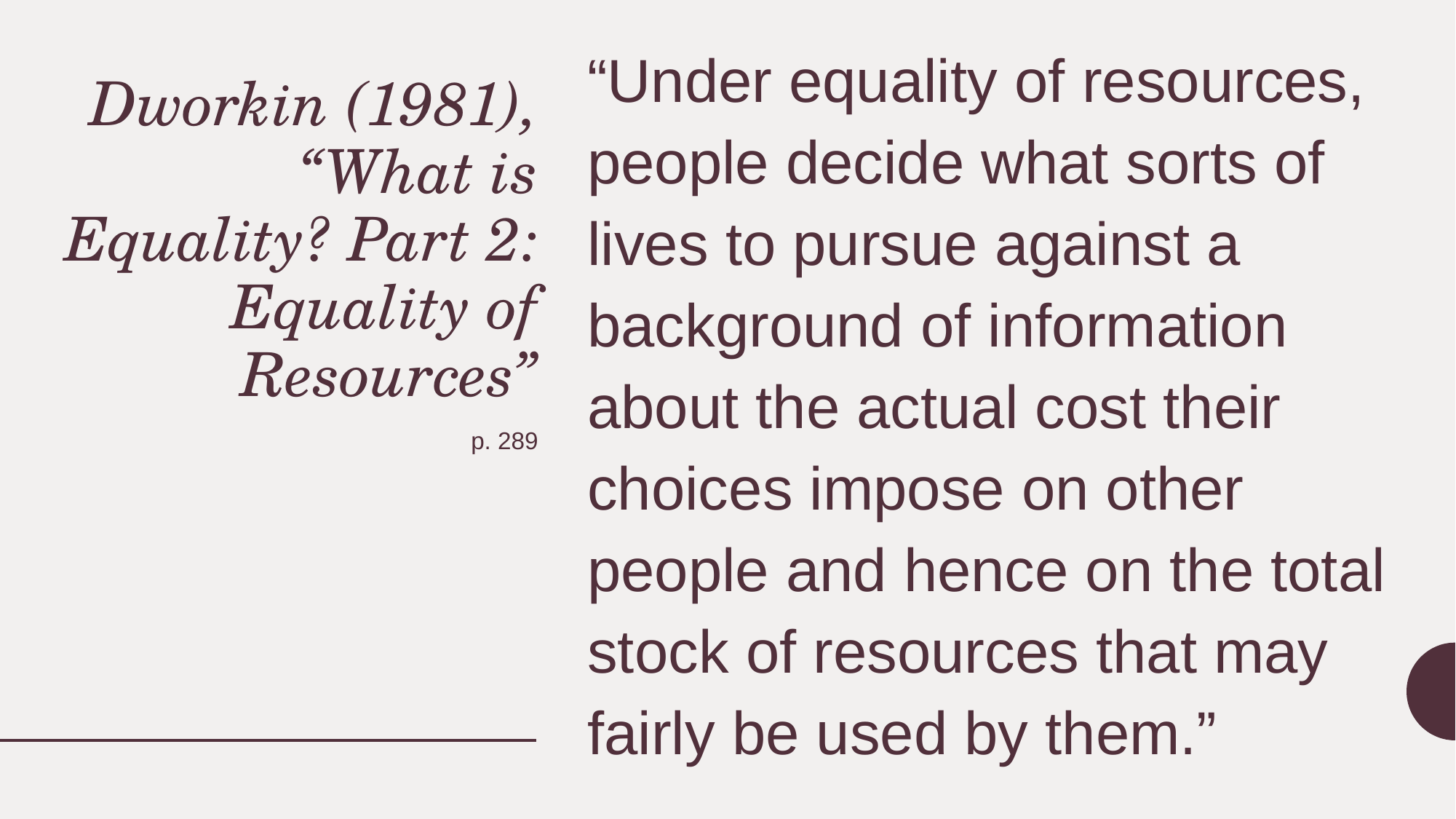

“Under equality of resources, people decide what sorts of lives to pursue against a background of information about the actual cost their choices impose on other people and hence on the total stock of resources that may fairly be used by them.”

# Dworkin (1981), “What is Equality? Part 2: Equality of Resources”
p. 289